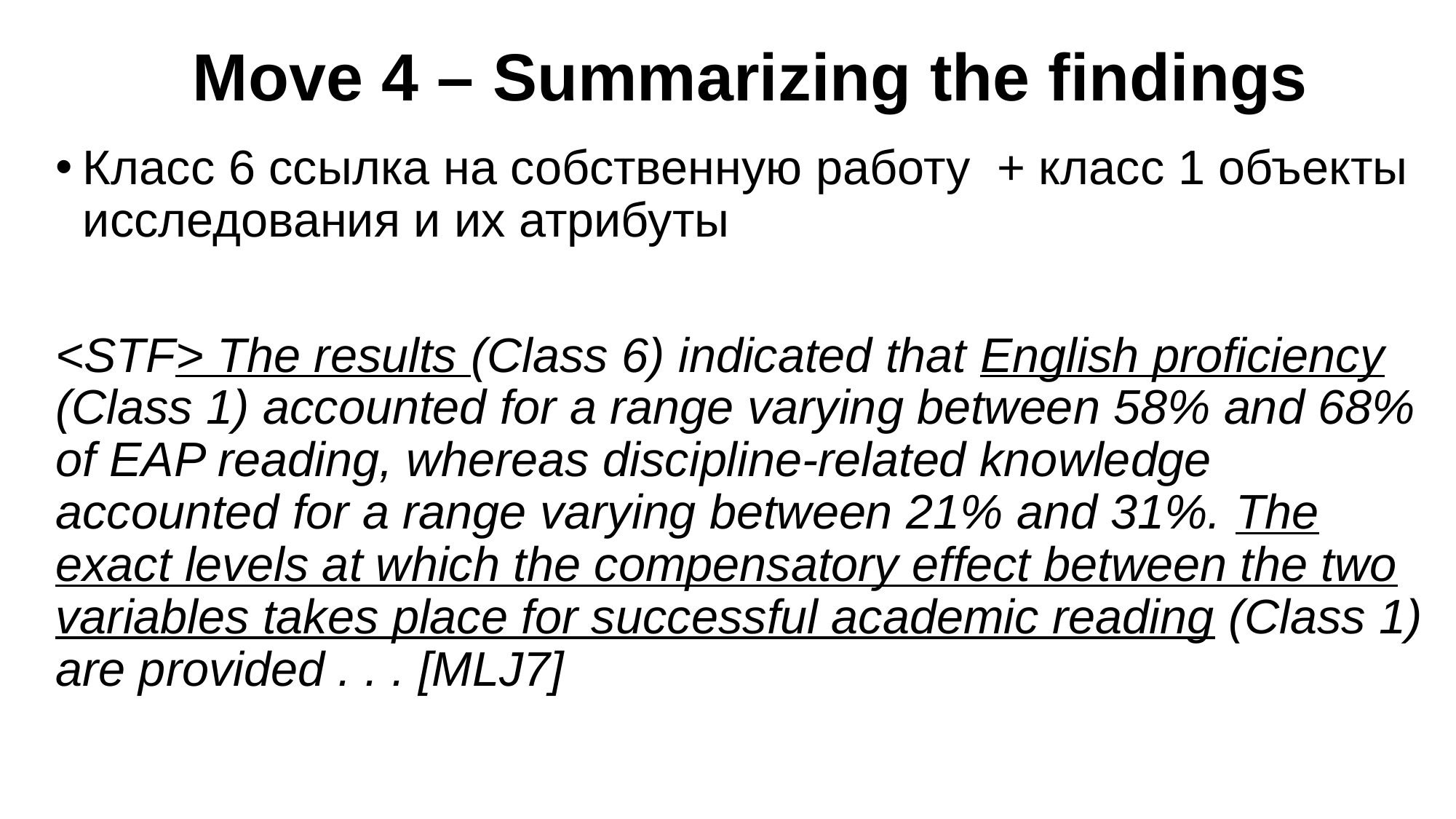

# Move 4 – Summarizing the findings
Класс 6 ссылка на собственную работу  + класс 1 объекты исследования и их атрибуты

<STF> The results (Class 6) indicated that English proficiency (Class 1) accounted for a range varying between 58% and 68% of EAP reading, whereas discipline-related knowledge accounted for a range varying between 21% and 31%. The exact levels at which the compensatory effect between the two variables takes place for successful academic reading (Class 1) are provided . . . [MLJ7]